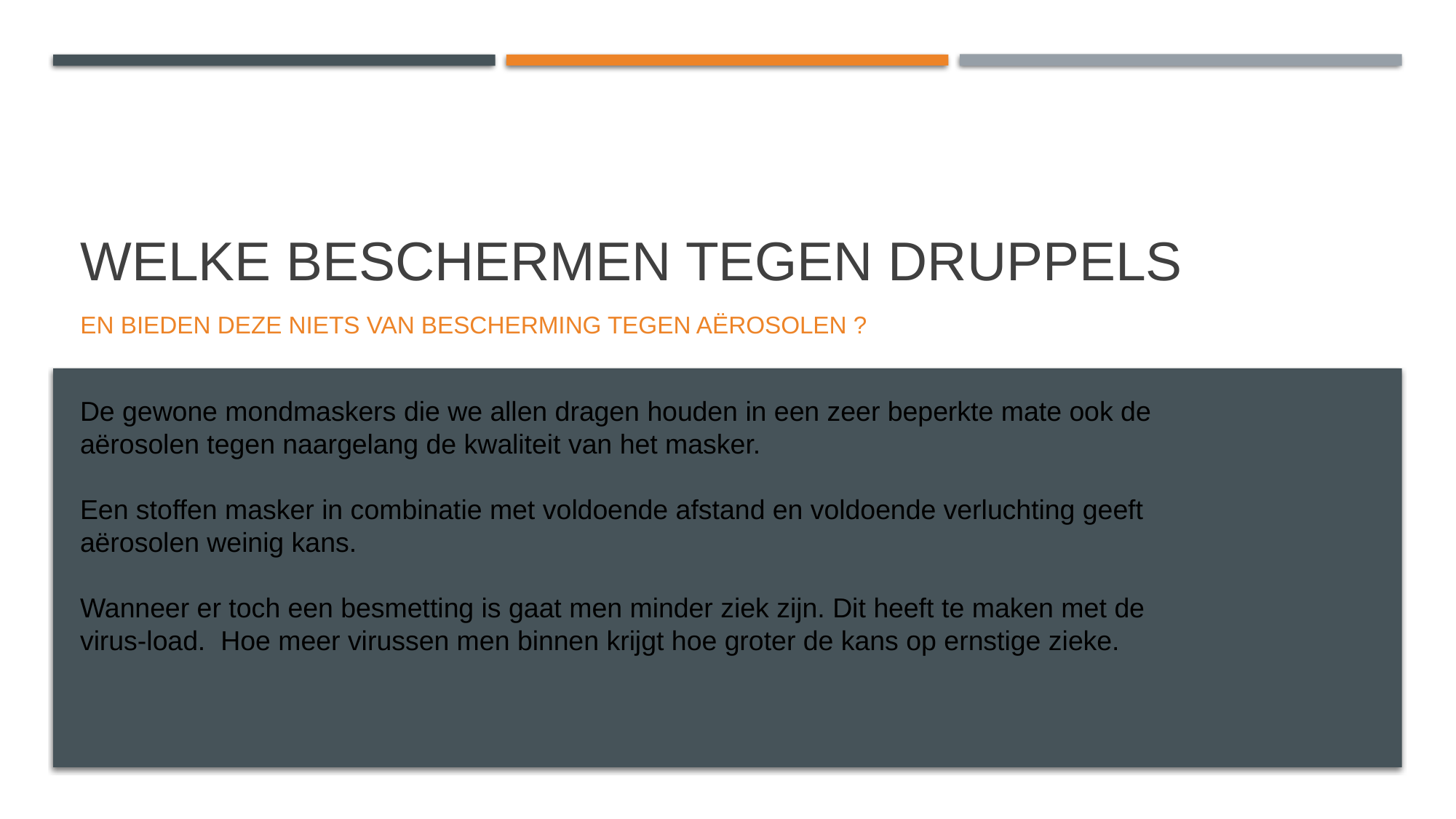

# Welke beschermen tegen druppels
En bieden deze niets van bescherming tegen aërosolen ?
De gewone mondmaskers die we allen dragen houden in een zeer beperkte mate ook de aërosolen tegen naargelang de kwaliteit van het masker.

Een stoffen masker in combinatie met voldoende afstand en voldoende verluchting geeft aërosolen weinig kans.

Wanneer er toch een besmetting is gaat men minder ziek zijn. Dit heeft te maken met de virus-load.  Hoe meer virussen men binnen krijgt hoe groter de kans op ernstige zieke.